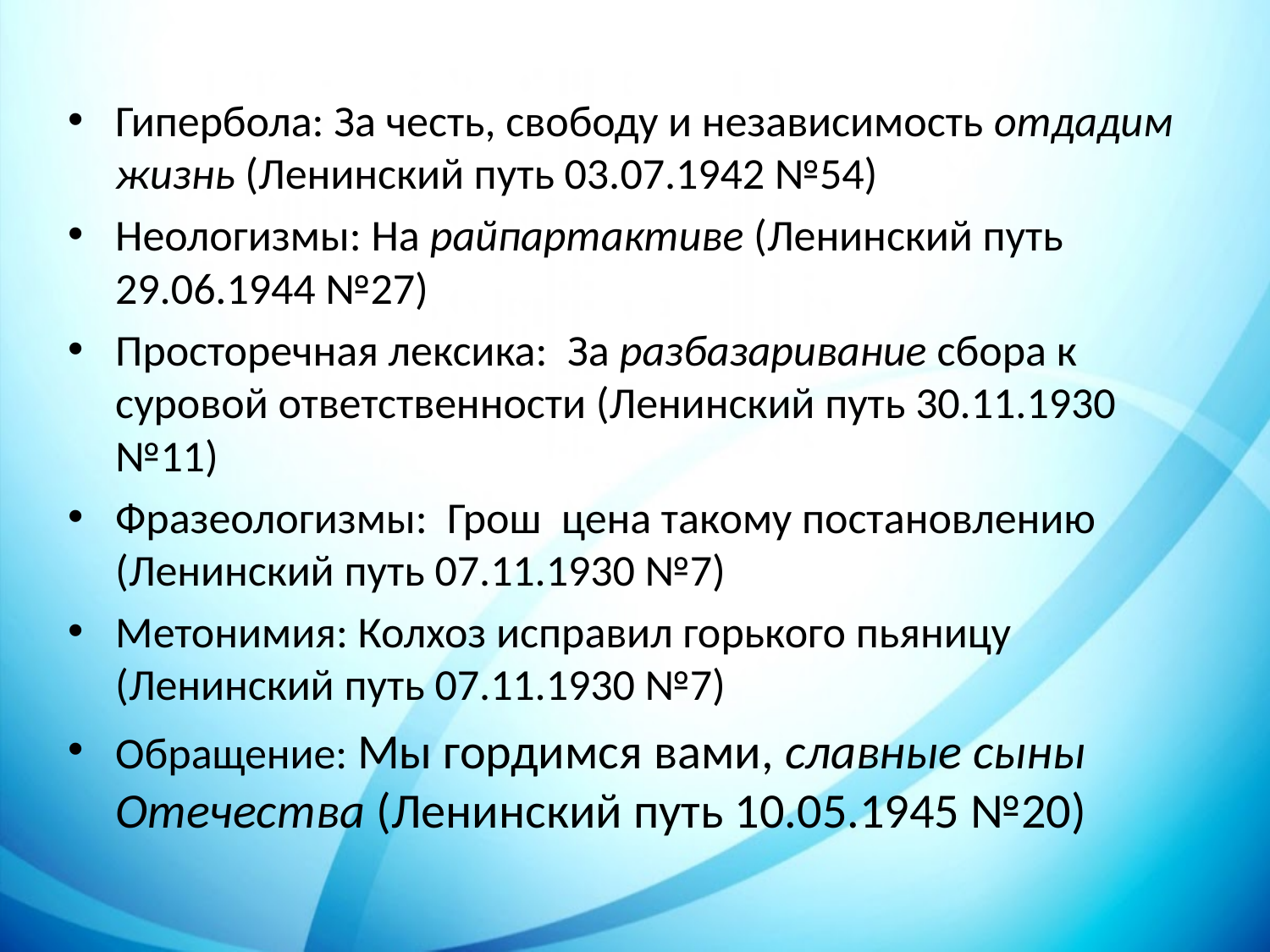

Гипербола: За честь, свободу и независимость отдадим жизнь (Ленинский путь 03.07.1942 №54)
Неологизмы: На райпартактиве (Ленинский путь 29.06.1944 №27)
Просторечная лексика:  За разбазаривание сбора к суровой ответственности (Ленинский путь 30.11.1930 №11)
Фразеологизмы:  Грош  цена такому постановлению (Ленинский путь 07.11.1930 №7)
Метонимия: Колхоз исправил горького пьяницу (Ленинский путь 07.11.1930 №7)
Обращение: Мы гордимся вами, славные сыны Отечества (Ленинский путь 10.05.1945 №20)